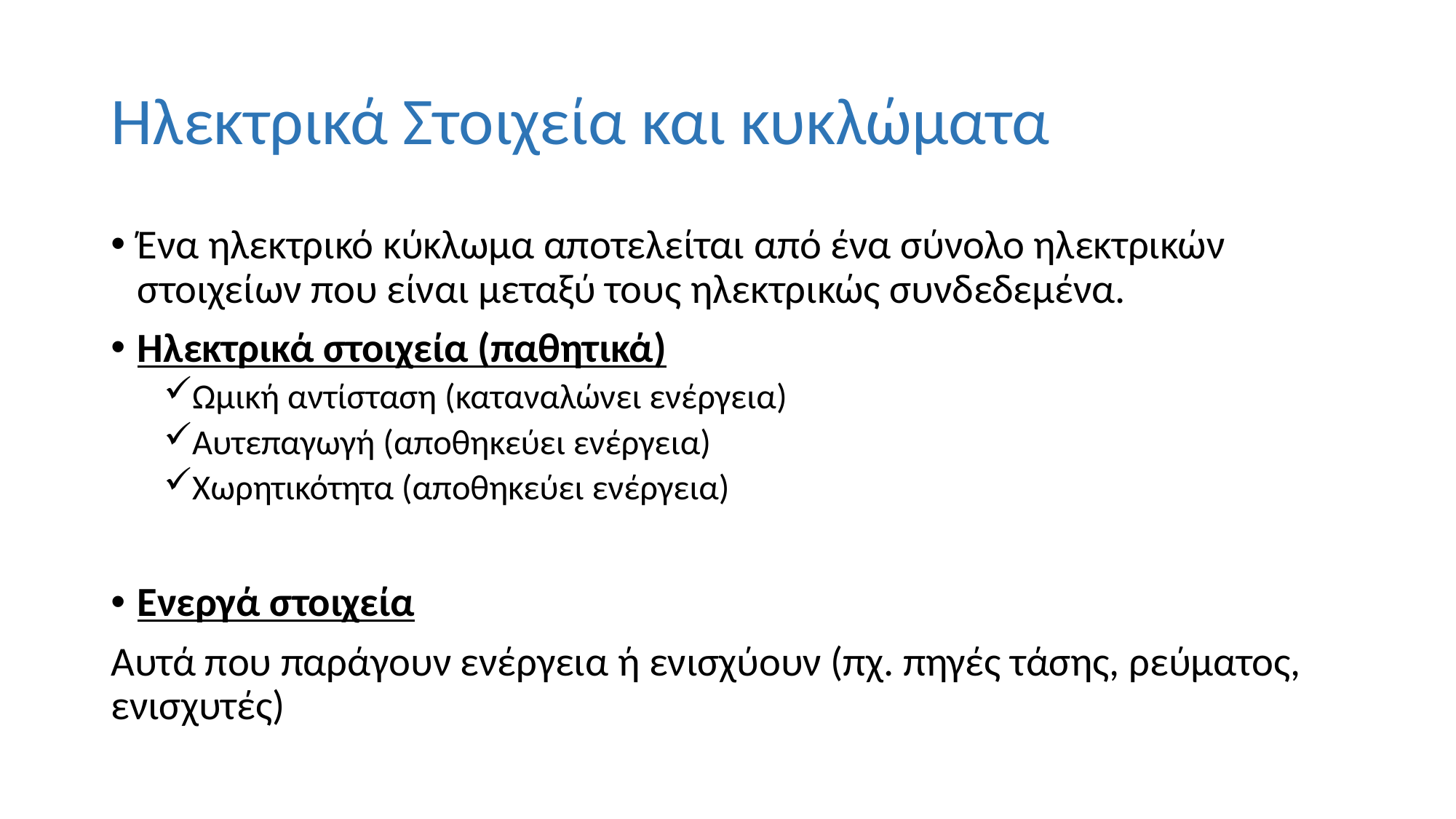

# Hλεκτρικά Στοιχεία και κυκλώματα
Ένα ηλεκτρικό κύκλωμα αποτελείται από ένα σύνολο ηλεκτρικών στοιχείων που είναι μεταξύ τους ηλεκτρικώς συνδεδεμένα.
Ηλεκτρικά στοιχεία (παθητικά)
Ωμική αντίσταση (καταναλώνει ενέργεια)
Αυτεπαγωγή (αποθηκεύει ενέργεια)
Χωρητικότητα (αποθηκεύει ενέργεια)

Ενεργά στοιχεία
Αυτά που παράγουν ενέργεια ή ενισχύουν (πχ. πηγές τάσης, ρεύματος, ενισχυτές)